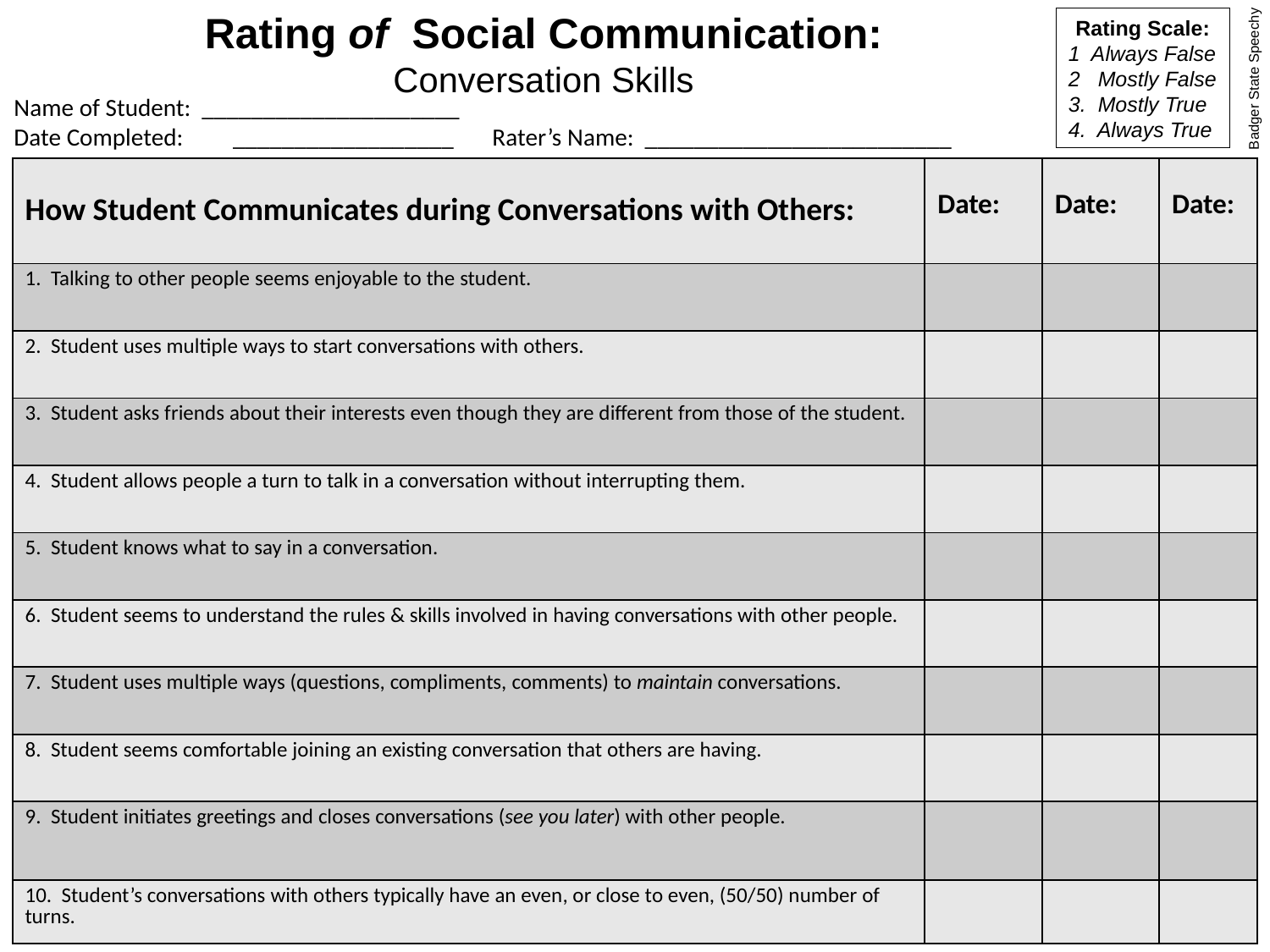

Rating of  Social Communication:
Conversation Skills
Rating Scale:
1  Always False
2   Mostly False
3.  Mostly True
4.  Always True
Badger State Speechy
Name of Student:  _____________________
Date Completed:         __________________       Rater’s Name:  _________________________
| How Student Communicates during Conversations with Others: | Date: | Date: | Date: |
| --- | --- | --- | --- |
| 1. Talking to other people seems enjoyable to the student. |  |  |  |
| 2. Student uses multiple ways to start conversations with others. |  |  |  |
| 3. Student asks friends about their interests even though they are different from those of the student. |  |  |  |
| 4. Student allows people a turn to talk in a conversation without interrupting them. |  |  |  |
| 5. Student knows what to say in a conversation. |  |  |  |
| 6. Student seems to understand the rules & skills involved in having conversations with other people. |  |  |  |
| 7. Student uses multiple ways (questions, compliments, comments) to maintain conversations. |  |  |  |
| 8. Student seems comfortable joining an existing conversation that others are having. |  |  |  |
| 9. Student initiates greetings and closes conversations (see you later) with other people. |  |  |  |
| 10. Student’s conversations with others typically have an even, or close to even, (50/50) number of turns. |  |  |  |